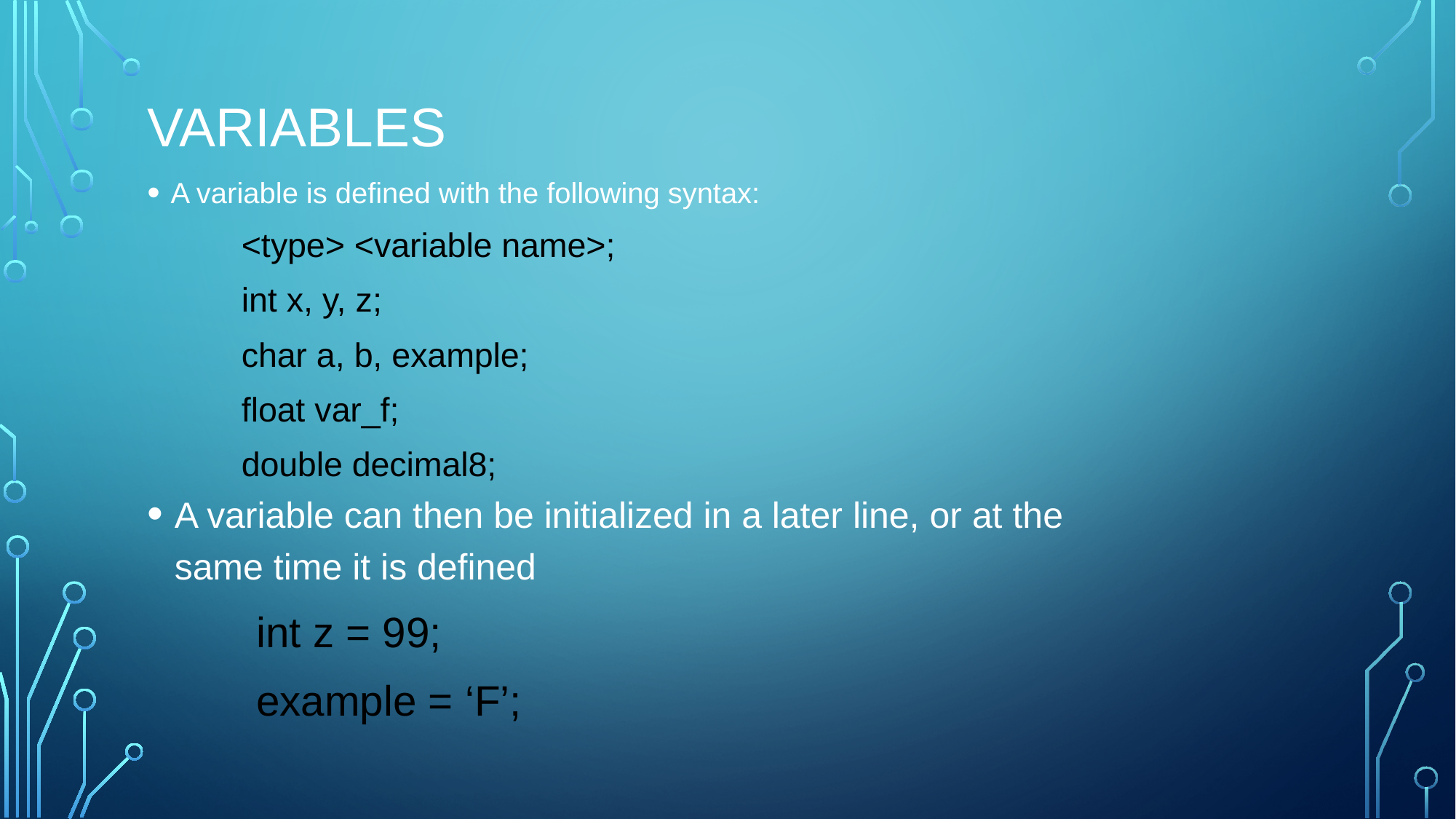

# Variables
A variable is defined with the following syntax:
<type> <variable name>;
int x, y, z;
char a, b, example;
float var_f;
double decimal8;

A variable can then be initialized in a later line, or at the same time it is defined
int z = 99;
example = ‘F’;